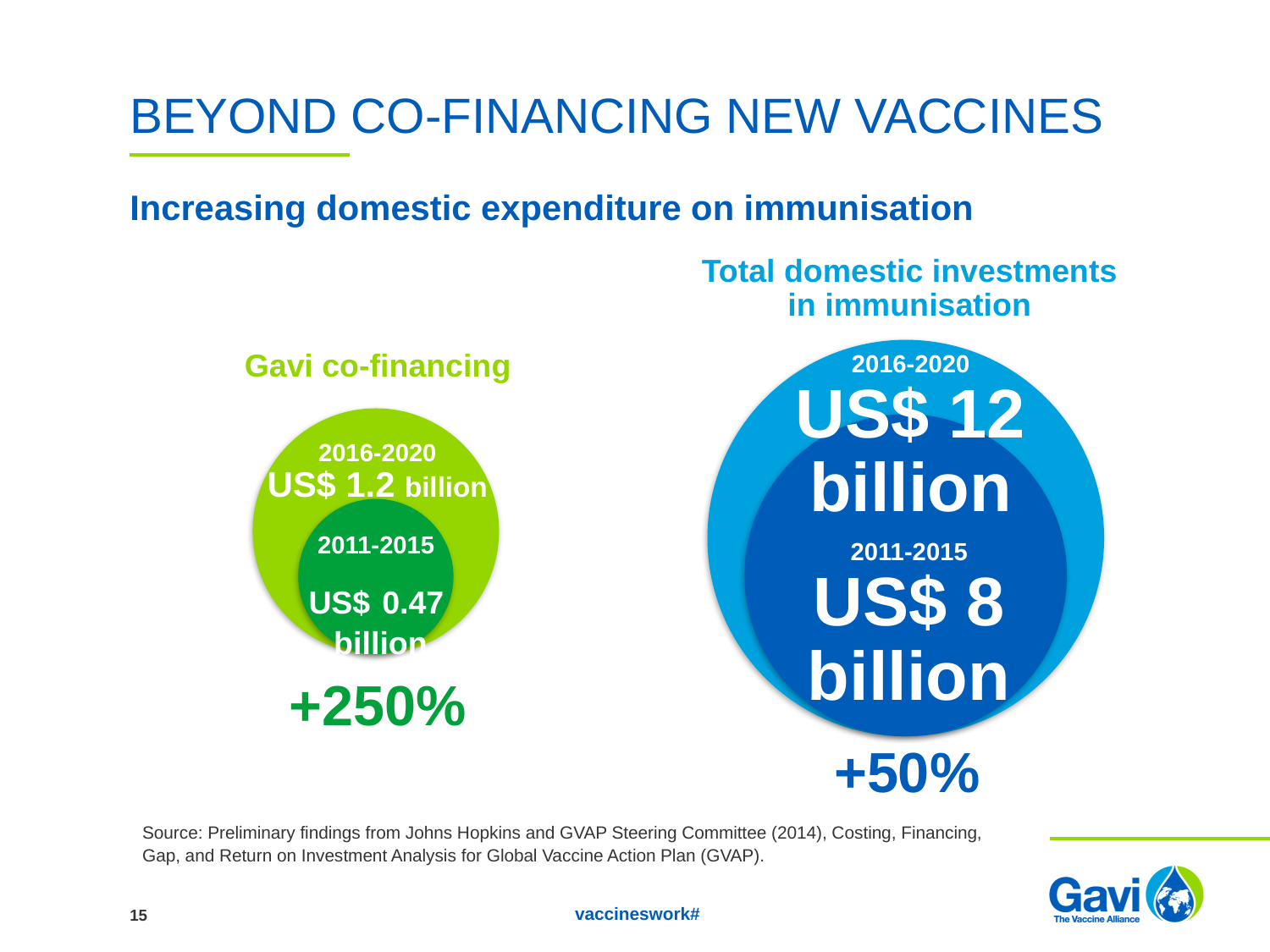

# Beyond co-financing new vaccines
Increasing domestic expenditure on immunisation
Total domestic investments in immunisation

Gavi co-financing
2016-2020
US$ 12 billion

2016-2020
US$ 1.2 billion

2011-2015
US$ 0.47 billion
2011-2015
US$ 8 billion
+250%
+50%
Source: Preliminary findings from Johns Hopkins and GVAP Steering Committee (2014), Costing, Financing, Gap, and Return on Investment Analysis for Global Vaccine Action Plan (GVAP).
15
#vaccineswork